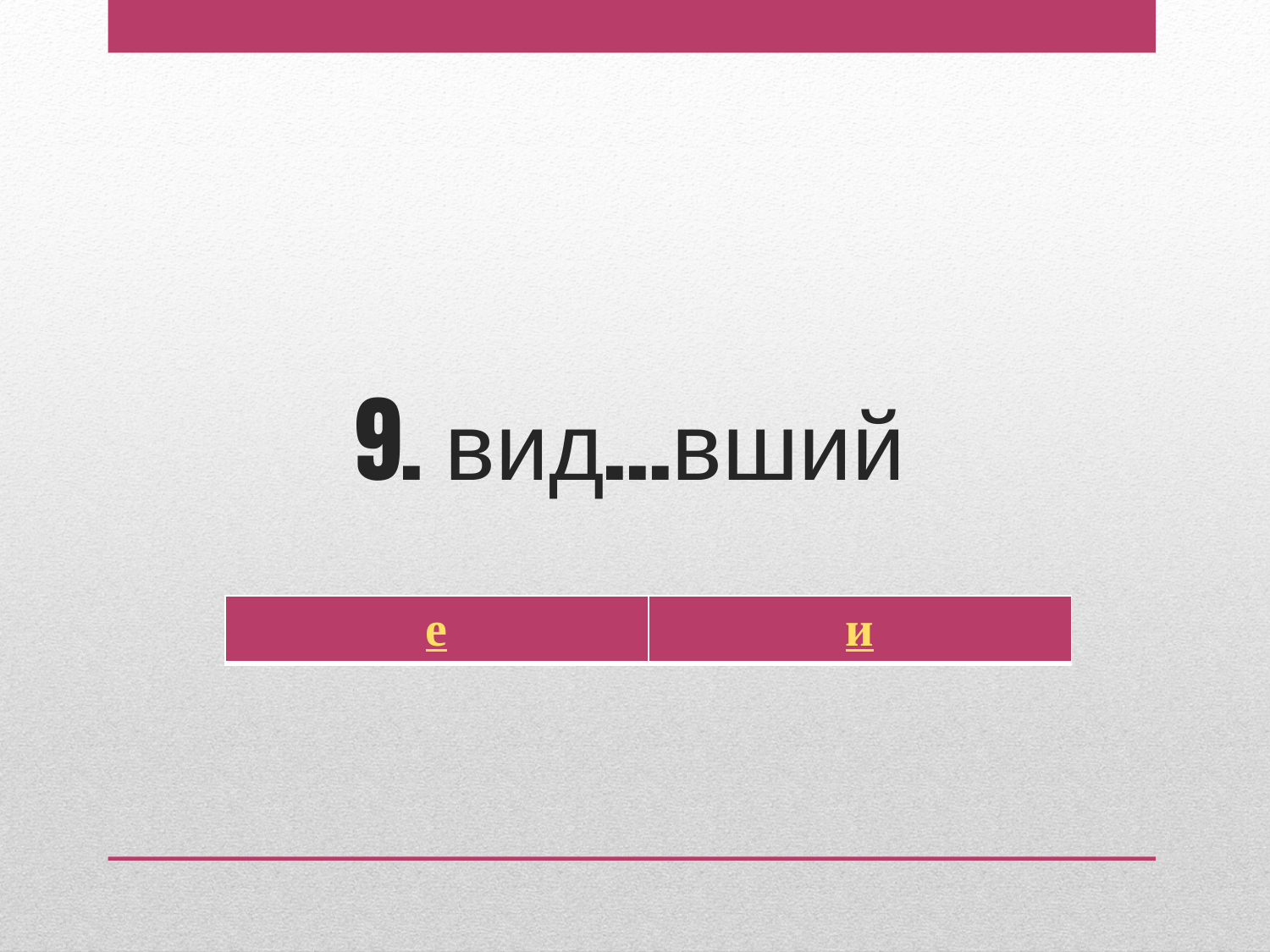

# 9. вид…вший

| е | и |
| --- | --- |